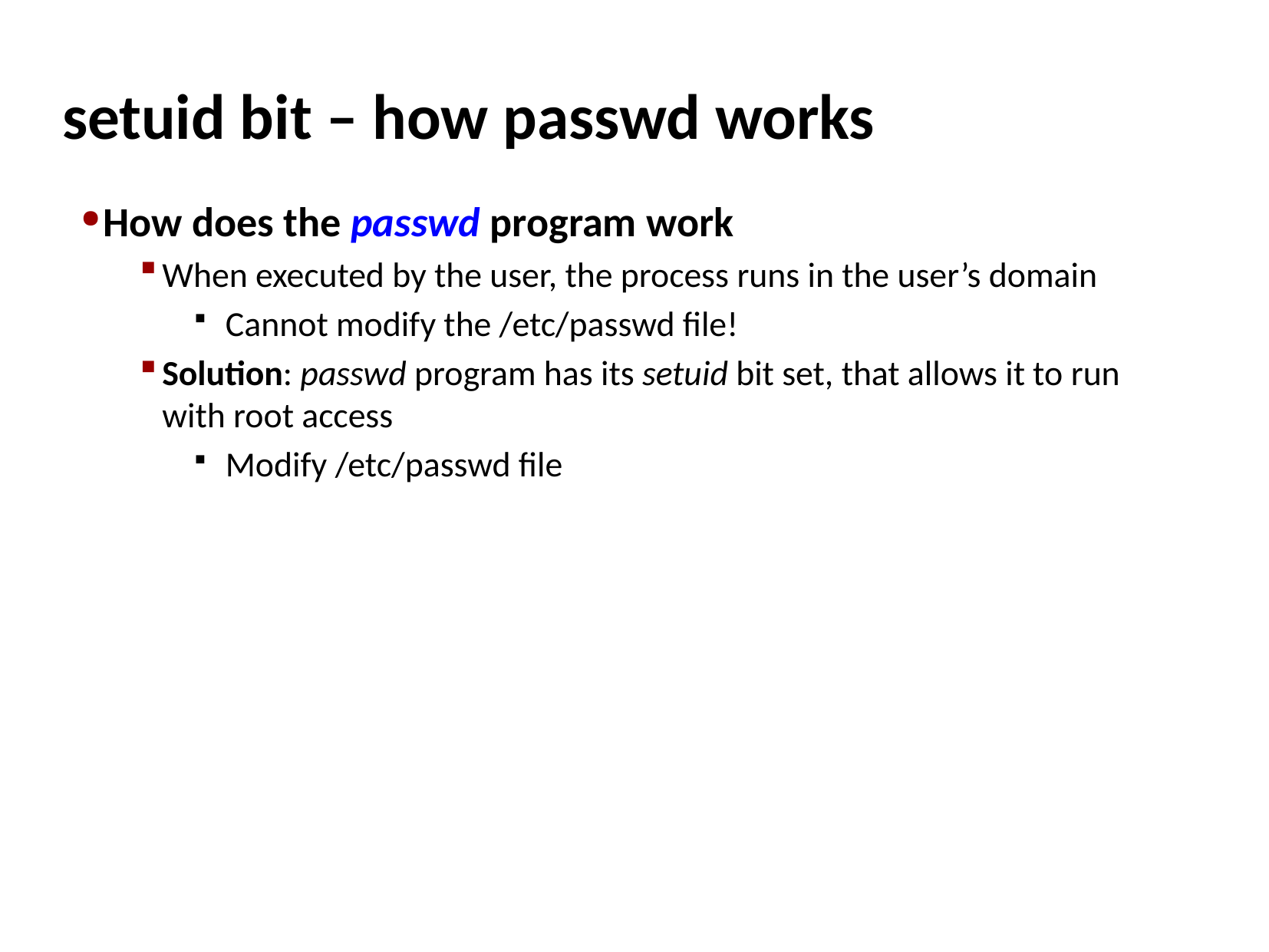

# setuid bit – how passwd works
How does the passwd program work
When executed by the user, the process runs in the user’s domain
Cannot modify the /etc/passwd file!
Solution: passwd program has its setuid bit set, that allows it to run with root access
Modify /etc/passwd file